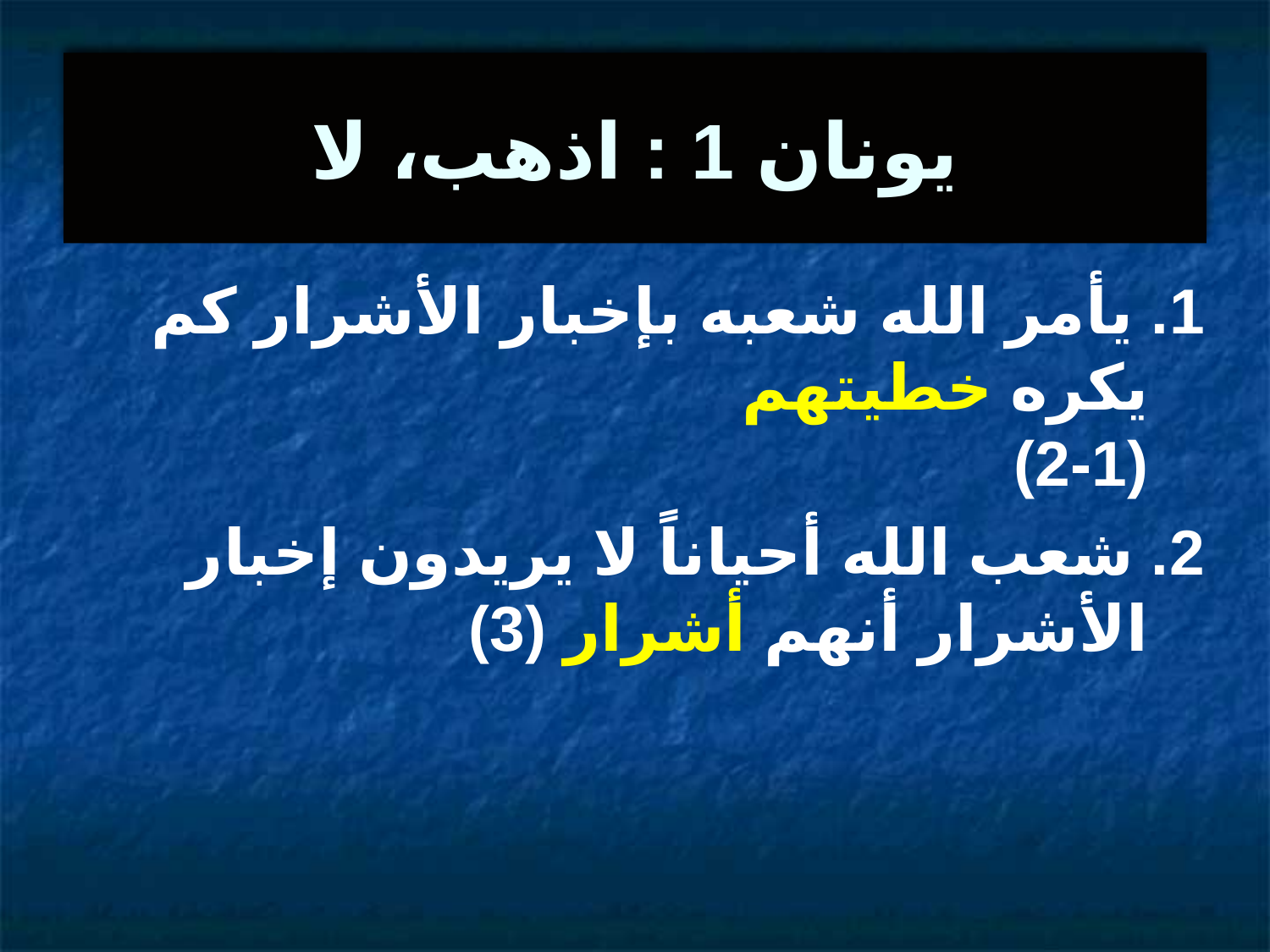

# يونان 1 : اذهب، لا
1. يأمر الله شعبه بإخبار الأشرار كم يكره خطيتهم
(1-2)
2. شعب الله أحياناً لا يريدون إخبار الأشرار أنهم أشرار (3)